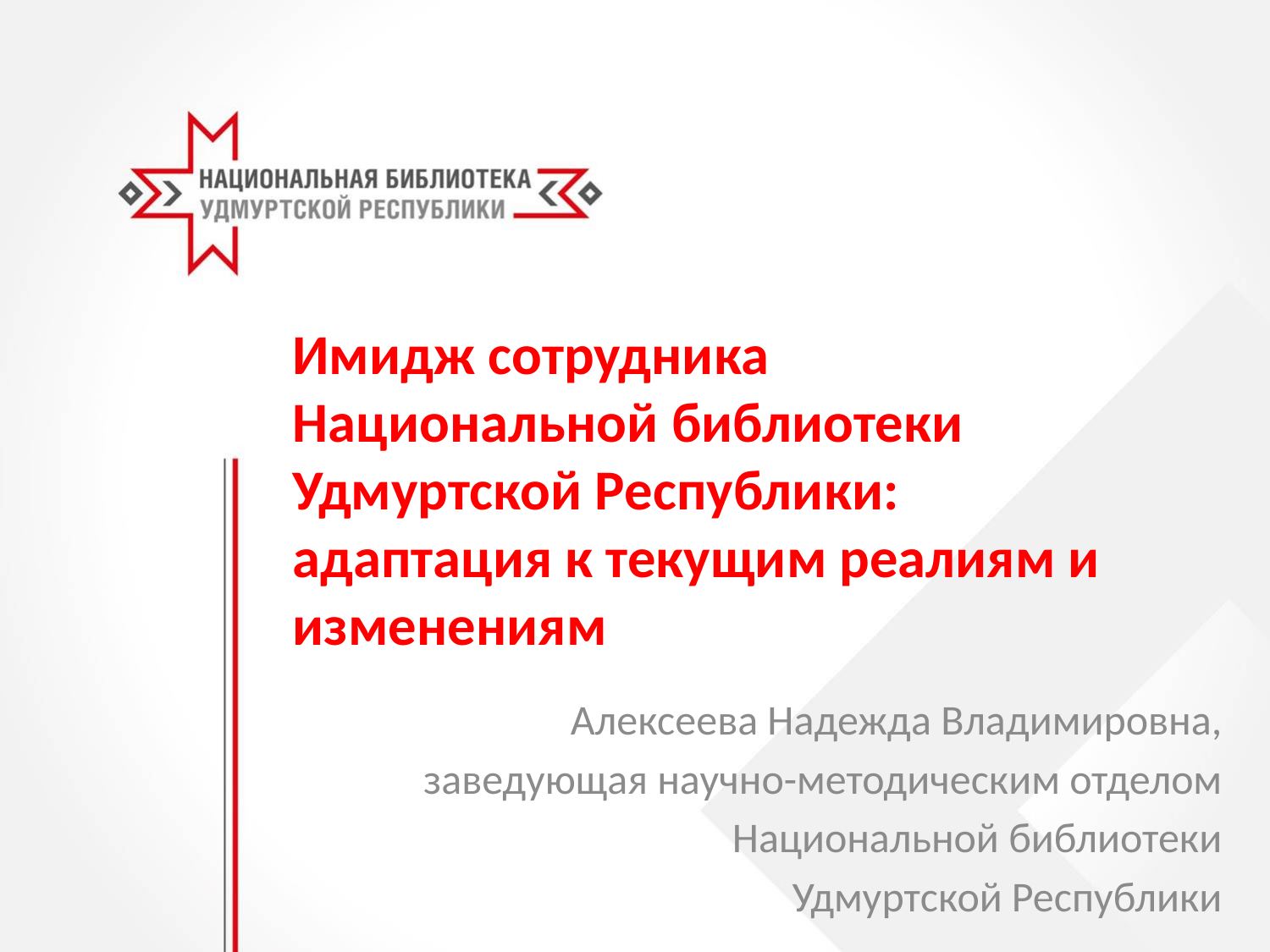

# Имидж сотрудника Национальной библиотеки Удмуртской Республики: адаптация к текущим реалиям и изменениям
Алексеева Надежда Владимировна,
заведующая научно-методическим отделом
Национальной библиотеки
Удмуртской Республики